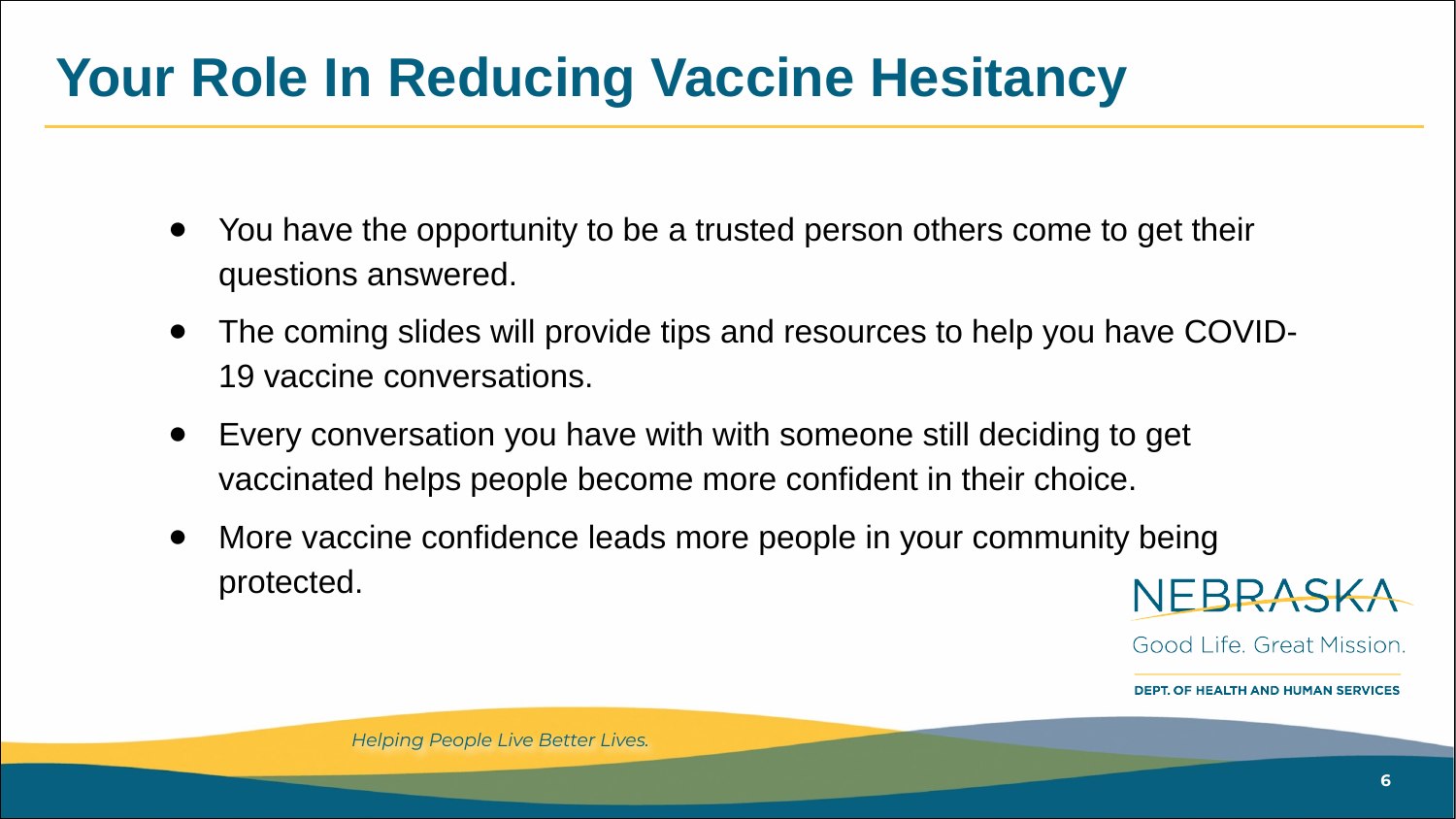

# Your Role In Reducing Vaccine Hesitancy
You have the opportunity to be a trusted person others come to get their questions answered.
The coming slides will provide tips and resources to help you have COVID-19 vaccine conversations.
Every conversation you have with with someone still deciding to get vaccinated helps people become more confident in their choice.
More vaccine confidence leads more people in your community being protected.